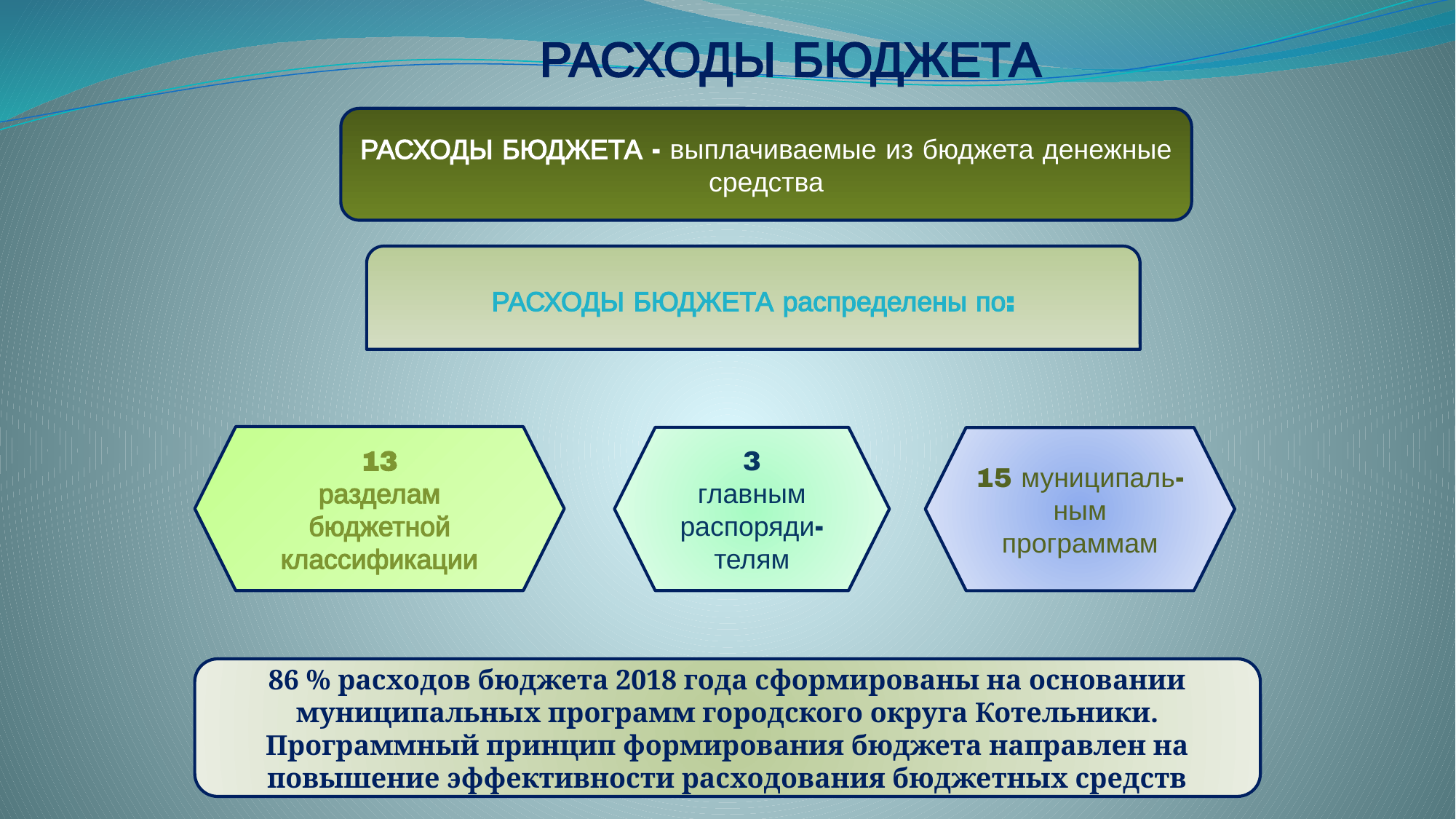

РАСХОДЫ БЮДЖЕТА
РАСХОДЫ БЮДЖЕТА - выплачиваемые из бюджета денежные средства
РАСХОДЫ БЮДЖЕТА распределены по:
13
разделам бюджетной классификации
3
главным распоряди-телям
15 муниципаль-ным программам
86 % расходов бюджета 2018 года сформированы на основании муниципальных программ городского округа Котельники.
Программный принцип формирования бюджета направлен на повышение эффективности расходования бюджетных средств